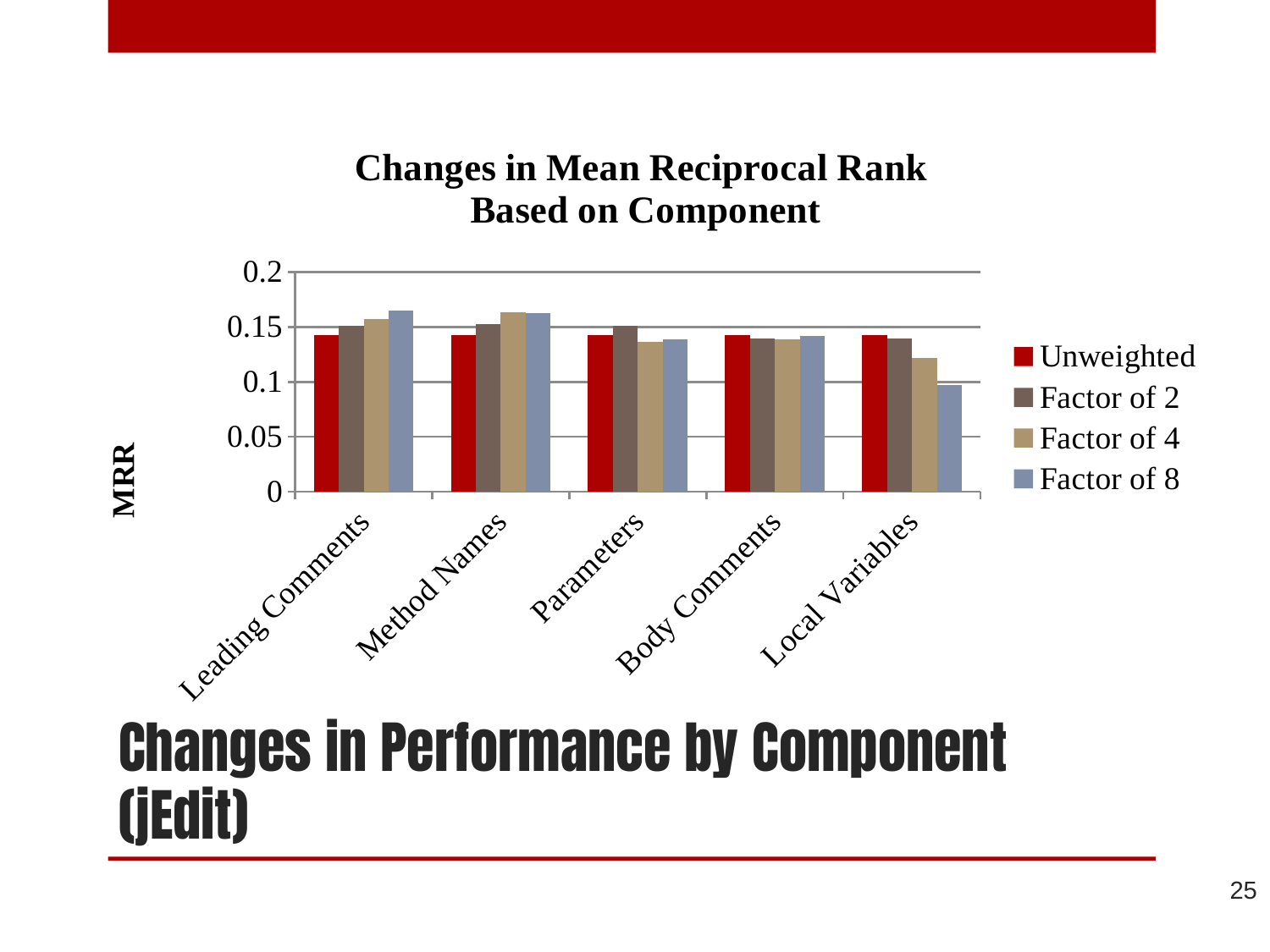

### Chart: Changes in Mean Reciprocal Rank
Based on Component

| Category | Unweighted | Factor of 2 | Factor of 4 | Factor of 8 |
|---|---|---|---|---|
| Leading Comments | 0.1427 | 0.1513 | 0.1573 | 0.1648 |
| Method Names | 0.1427 | 0.1523 | 0.163 | 0.1628 |
| Parameters | 0.1427 | 0.1509 | 0.1365 | 0.1384 |
| Body Comments | 0.1427 | 0.1395 | 0.1386 | 0.1415 |
| Local Variables | 0.1427 | 0.1397 | 0.1215 | 0.0972 |
# Changes in Performance by Component (jEdit)
25